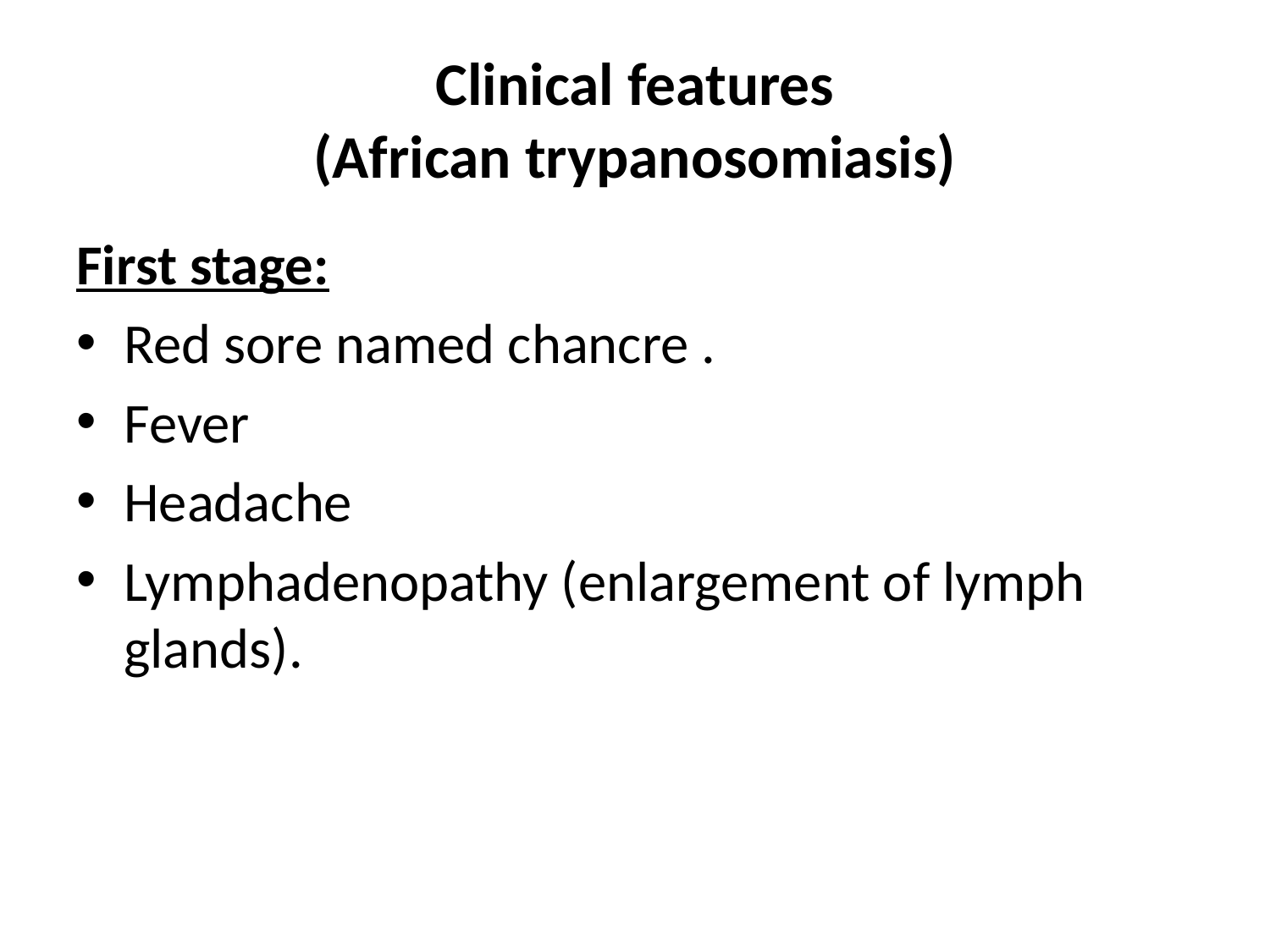

# Clinical features (African trypanosomiasis)
First stage:
Red sore named chancre .
Fever
Headache
Lymphadenopathy (enlargement of lymph glands).